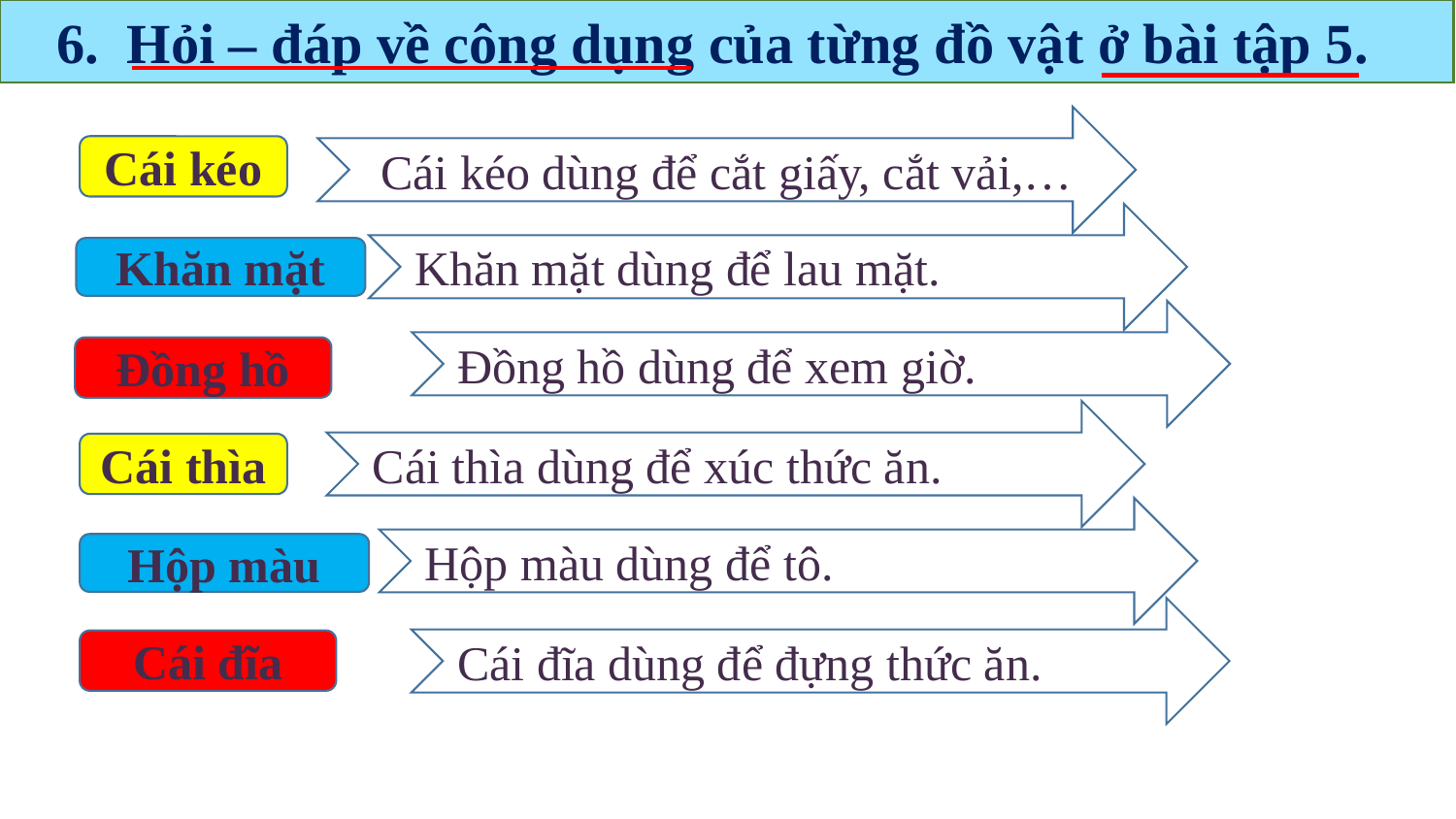

6.  Hỏi – đáp về công dụng của từng đồ vật ở bài tập 5.
Cái kéo dùng để cắt giấy, cắt vải,…
Cái kéo
Khăn mặt dùng để lau mặt.
Khăn mặt
Đồng hồ dùng để xem giờ.
Đồng hồ
Cái thìa dùng để xúc thức ăn.
Cái thìa
Hộp màu dùng để tô.
Hộp màu
Cái đĩa dùng để đựng thức ăn.
Cái đĩa